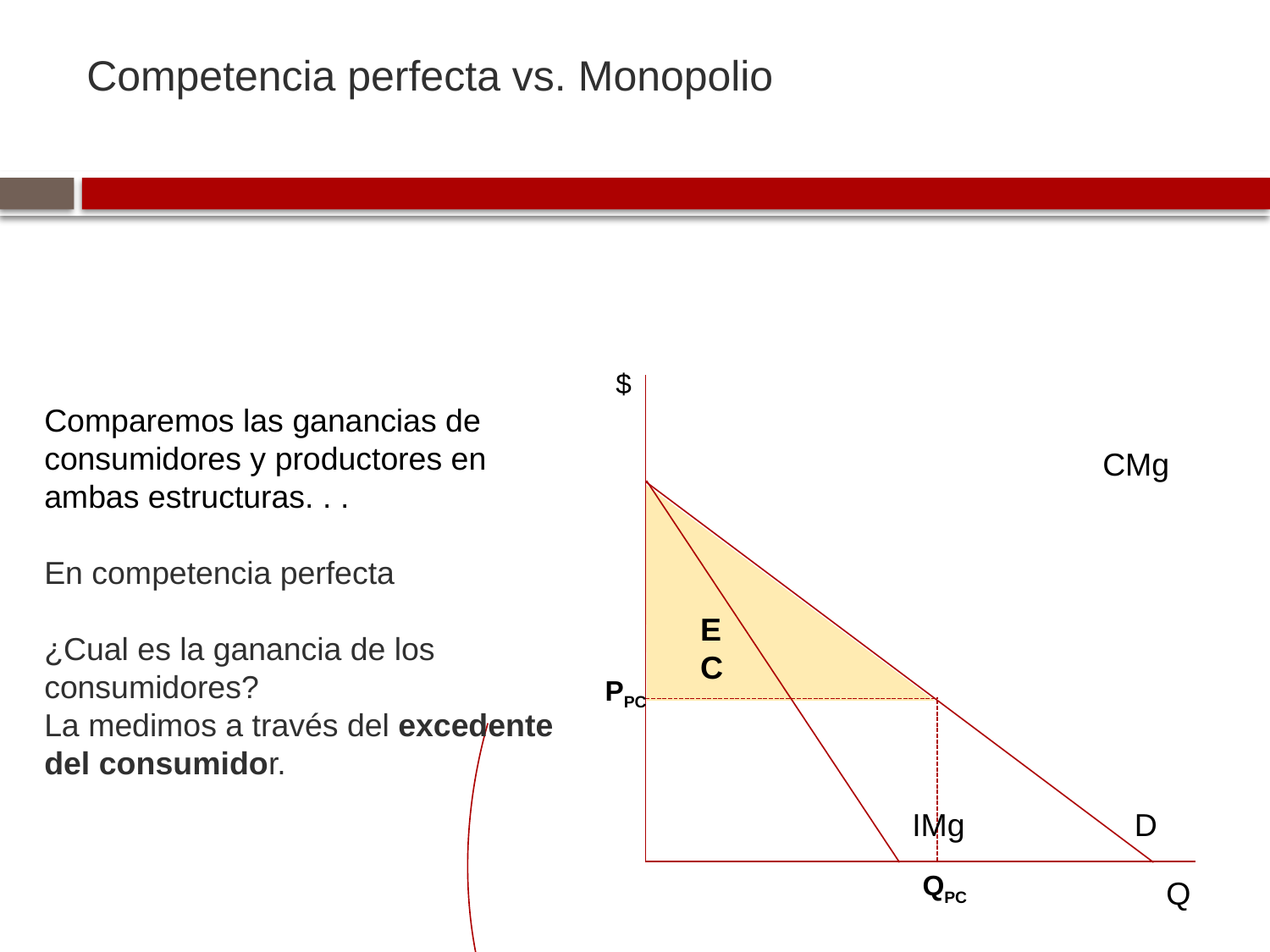

Competencia perfecta vs. Monopolio

Comparemos las ganancias de consumidores y productores en ambas estructuras. . .

En competencia perfecta

¿Cual es la ganancia de los consumidores?
La medimos a través del excedente del consumidor.
	$

CMg

EC
PPC
IMg
D
QPC
Q